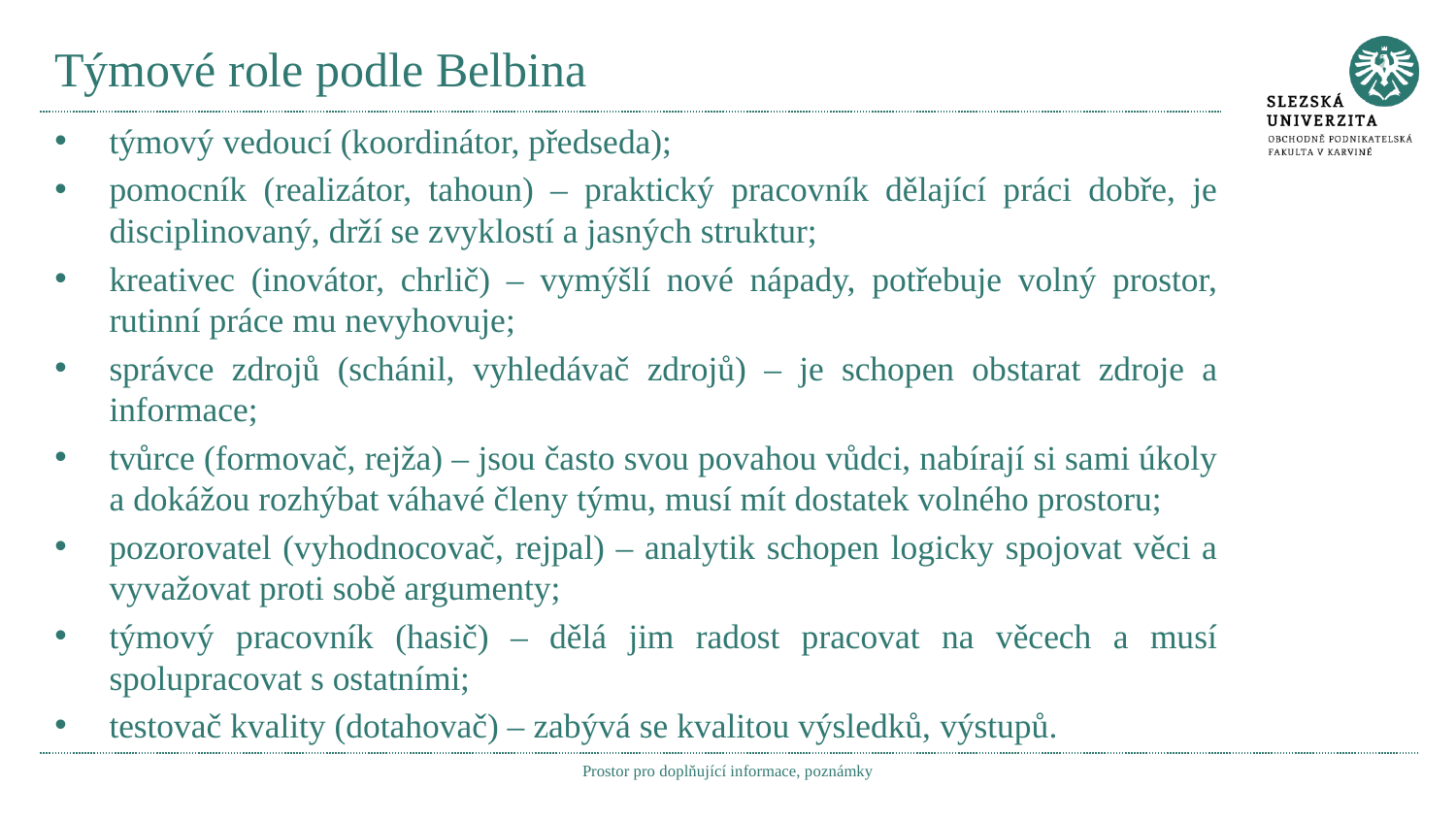

# Týmové role podle Belbina
týmový vedoucí (koordinátor, předseda);
pomocník (realizátor, tahoun) – praktický pracovník dělající práci dobře, je disciplinovaný, drží se zvyklostí a jasných struktur;
kreativec (inovátor, chrlič) – vymýšlí nové nápady, potřebuje volný prostor, rutinní práce mu nevyhovuje;
správce zdrojů (schánil, vyhledávač zdrojů) – je schopen obstarat zdroje a informace;
tvůrce (formovač, rejža) – jsou často svou povahou vůdci, nabírají si sami úkoly a dokážou rozhýbat váhavé členy týmu, musí mít dostatek volného prostoru;
pozorovatel (vyhodnocovač, rejpal) – analytik schopen logicky spojovat věci a vyvažovat proti sobě argumenty;
týmový pracovník (hasič) – dělá jim radost pracovat na věcech a musí spolupracovat s ostatními;
testovač kvality (dotahovač) – zabývá se kvalitou výsledků, výstupů.
Prostor pro doplňující informace, poznámky